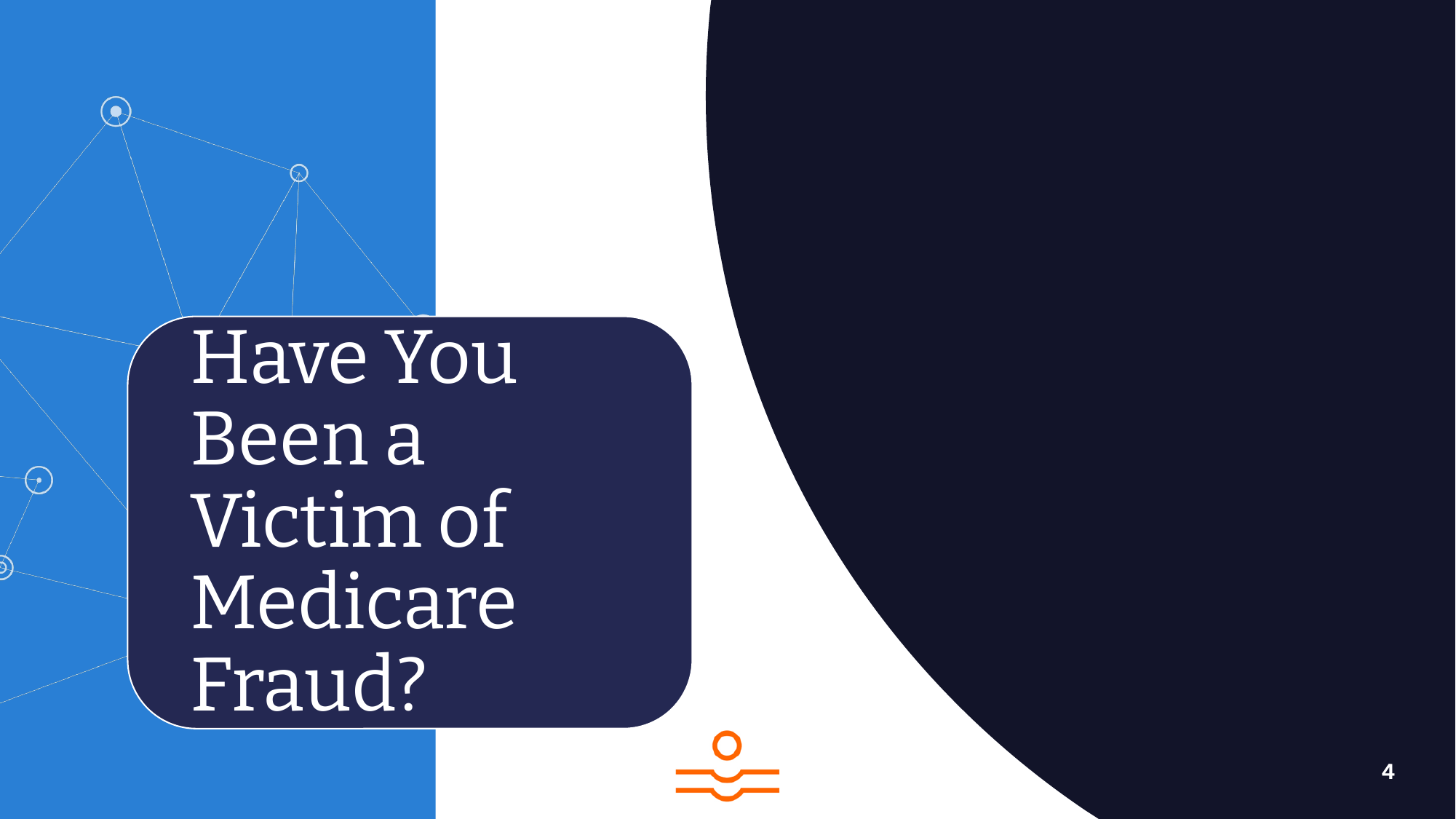

Have You Been a Victim of Medicare Fraud?

4